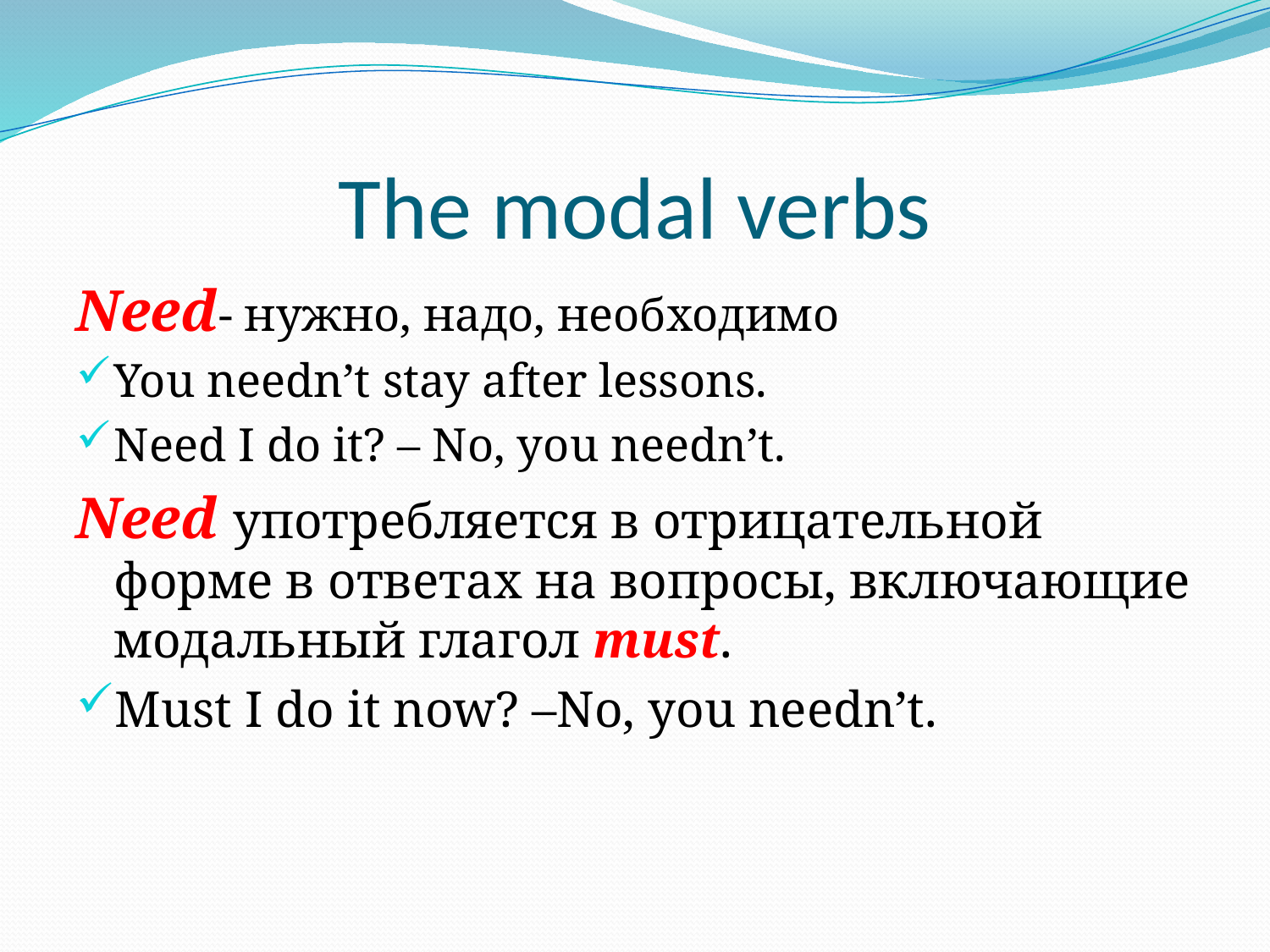

# The modal verbs
Need- нужно, надо, необходимо
You needn’t stay after lessons.
Need I do it? – No, you needn’t.
Need употребляется в отрицательной форме в ответах на вопросы, включающие модальный глагол must.
Must I do it now? –No, you needn’t.